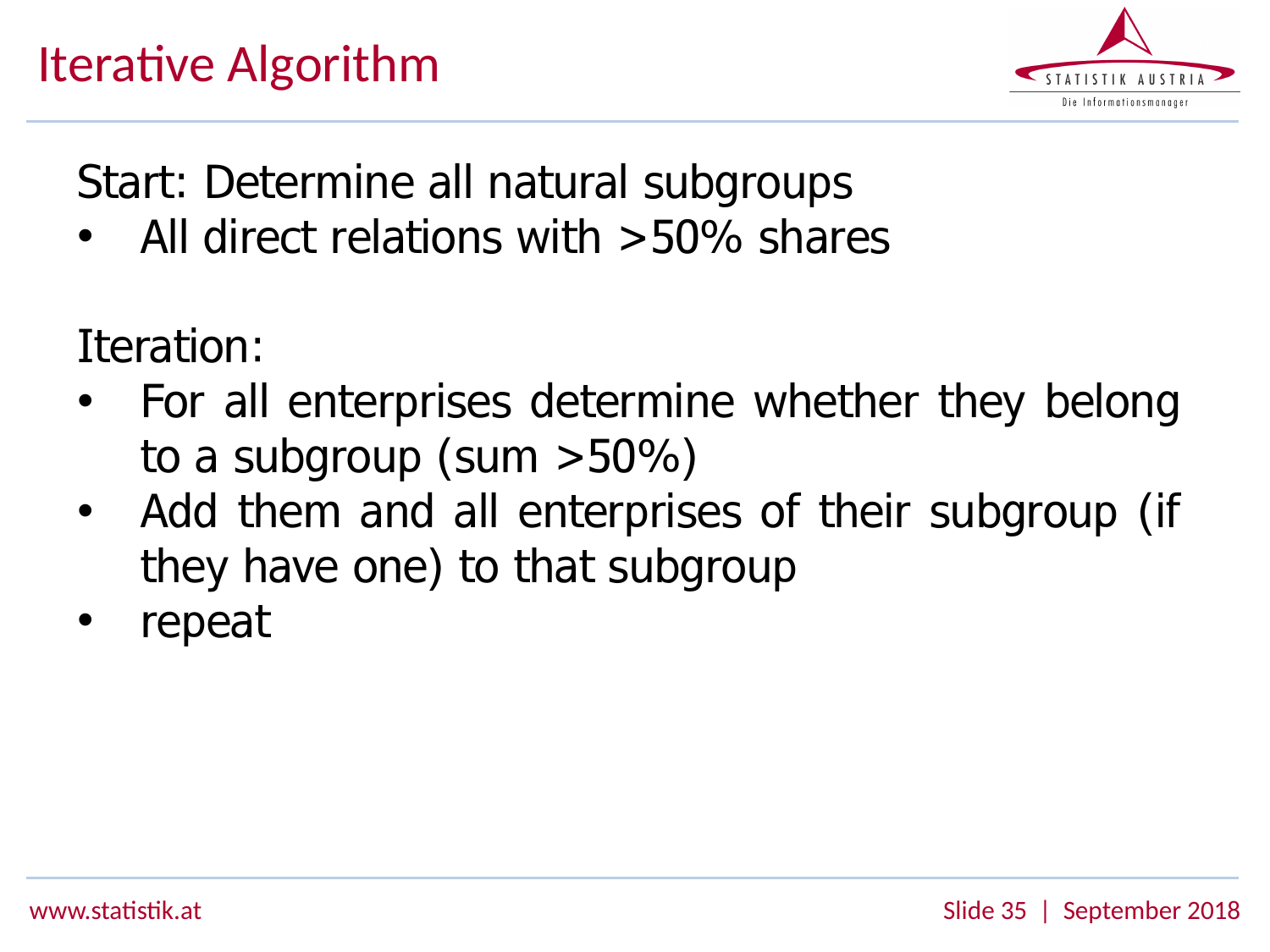

# Iterative Algorithm
Start: Determine all natural subgroups
All direct relations with >50% shares

Iteration:
For all enterprises determine whether they belong to a subgroup (sum >50%)
Add them and all enterprises of their subgroup (if they have one) to that subgroup
repeat